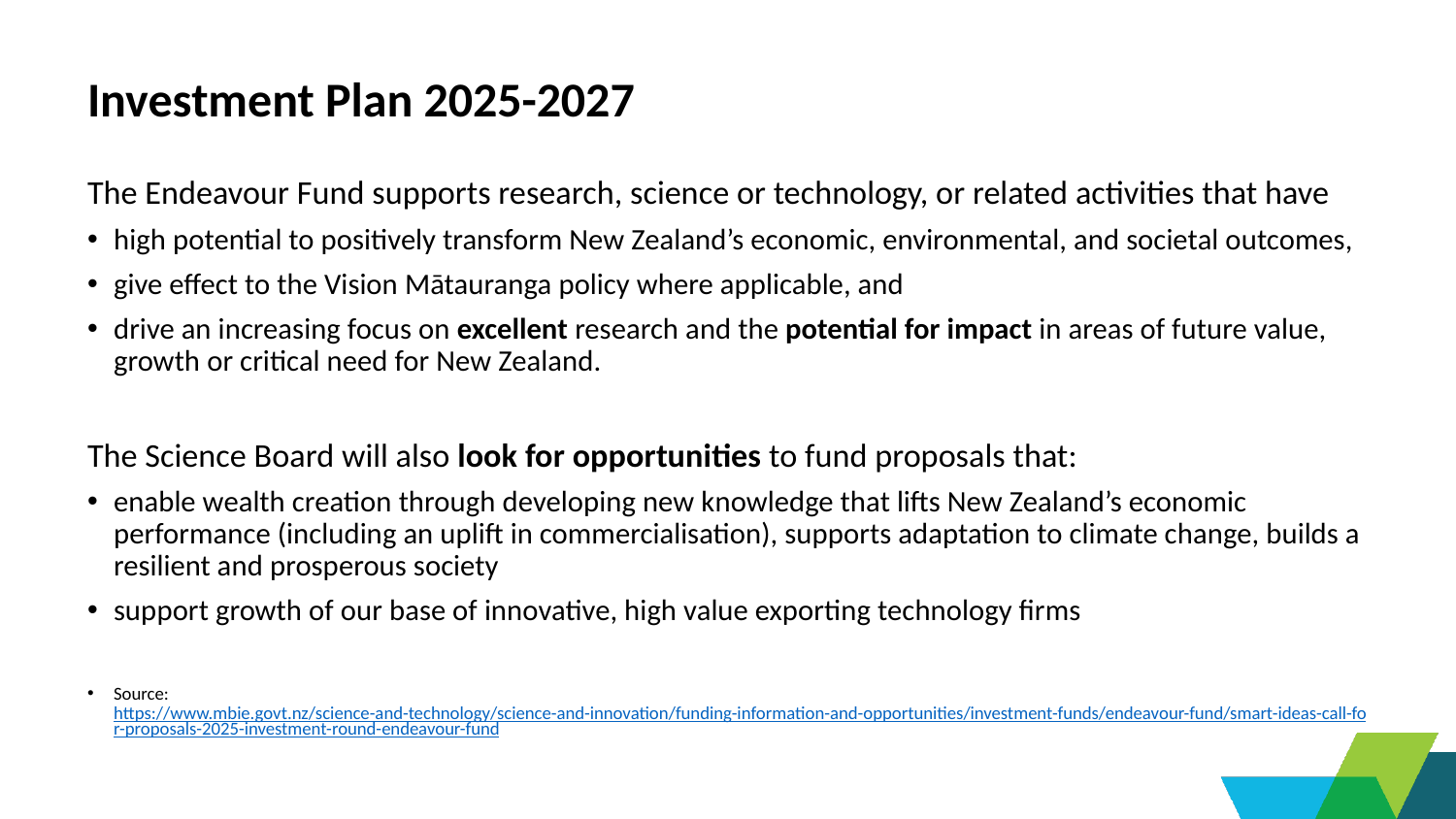

# Investment Plan 2025-2027
The Endeavour Fund supports research, science or technology, or related activities that have
high potential to positively transform New Zealand’s economic, environmental, and societal outcomes,
give effect to the Vision Mātauranga policy where applicable, and
drive an increasing focus on excellent research and the potential for impact in areas of future value, growth or critical need for New Zealand.

The Science Board will also look for opportunities to fund proposals that:
enable wealth creation through developing new knowledge that lifts New Zealand’s economic performance (including an uplift in commercialisation), supports adaptation to climate change, builds a resilient and prosperous society
support growth of our base of innovative, high value exporting technology firms

Source: https://www.mbie.govt.nz/science-and-technology/science-and-innovation/funding-information-and-opportunities/investment-funds/endeavour-fund/smart-ideas-call-for-proposals-2025-investment-round-endeavour-fund